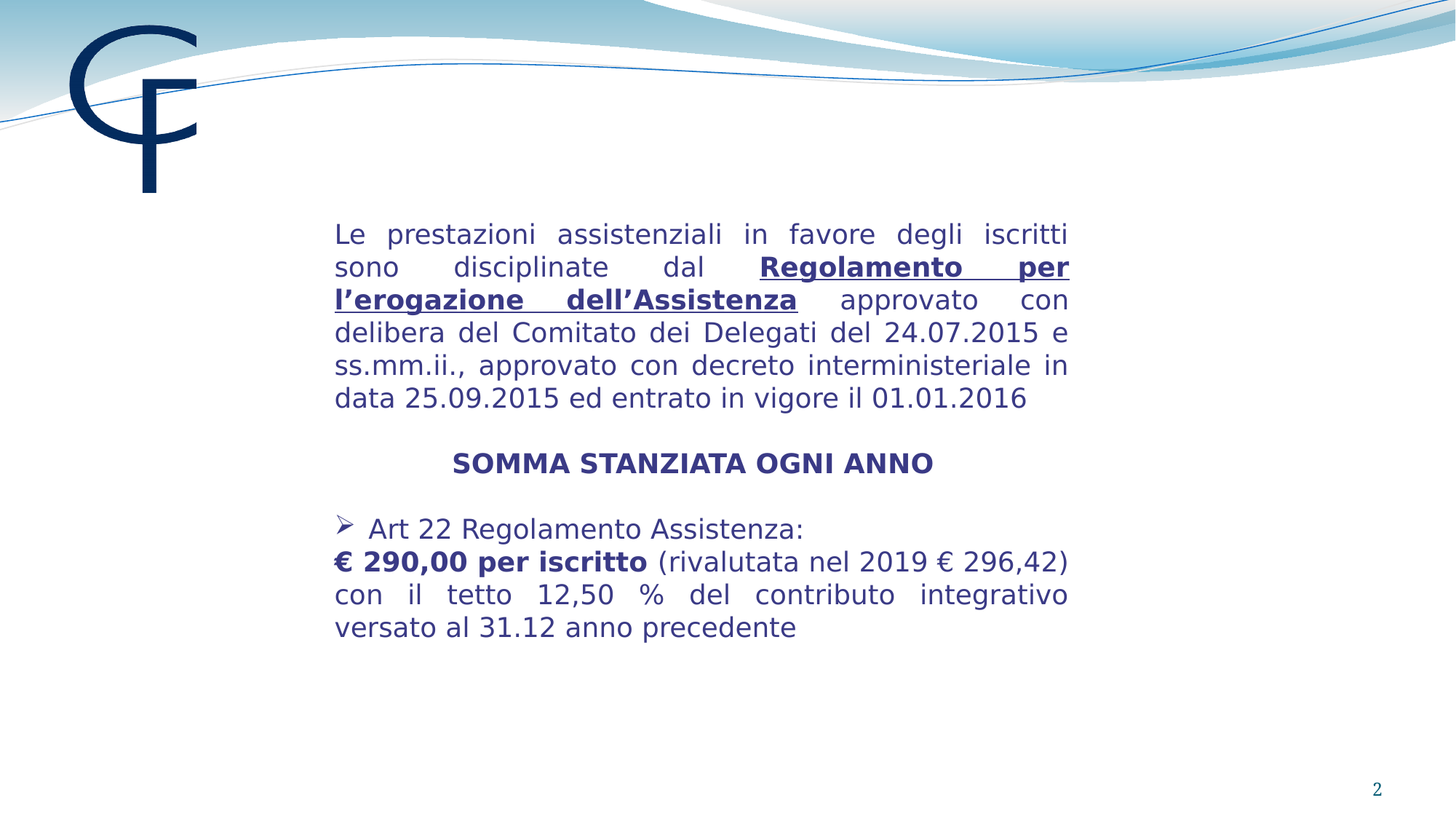

Le prestazioni assistenziali in favore degli iscritti sono disciplinate dal Regolamento per l’erogazione dell’Assistenza approvato con delibera del Comitato dei Delegati del 24.07.2015 e ss.mm.ii., approvato con decreto interministeriale in data 25.09.2015 ed entrato in vigore il 01.01.2016

SOMMA STANZIATA OGNI ANNO

Art 22 Regolamento Assistenza:
€ 290,00 per iscritto (rivalutata nel 2019 € 296,42) con il tetto 12,50 % del contributo integrativo versato al 31.12 anno precedente

2